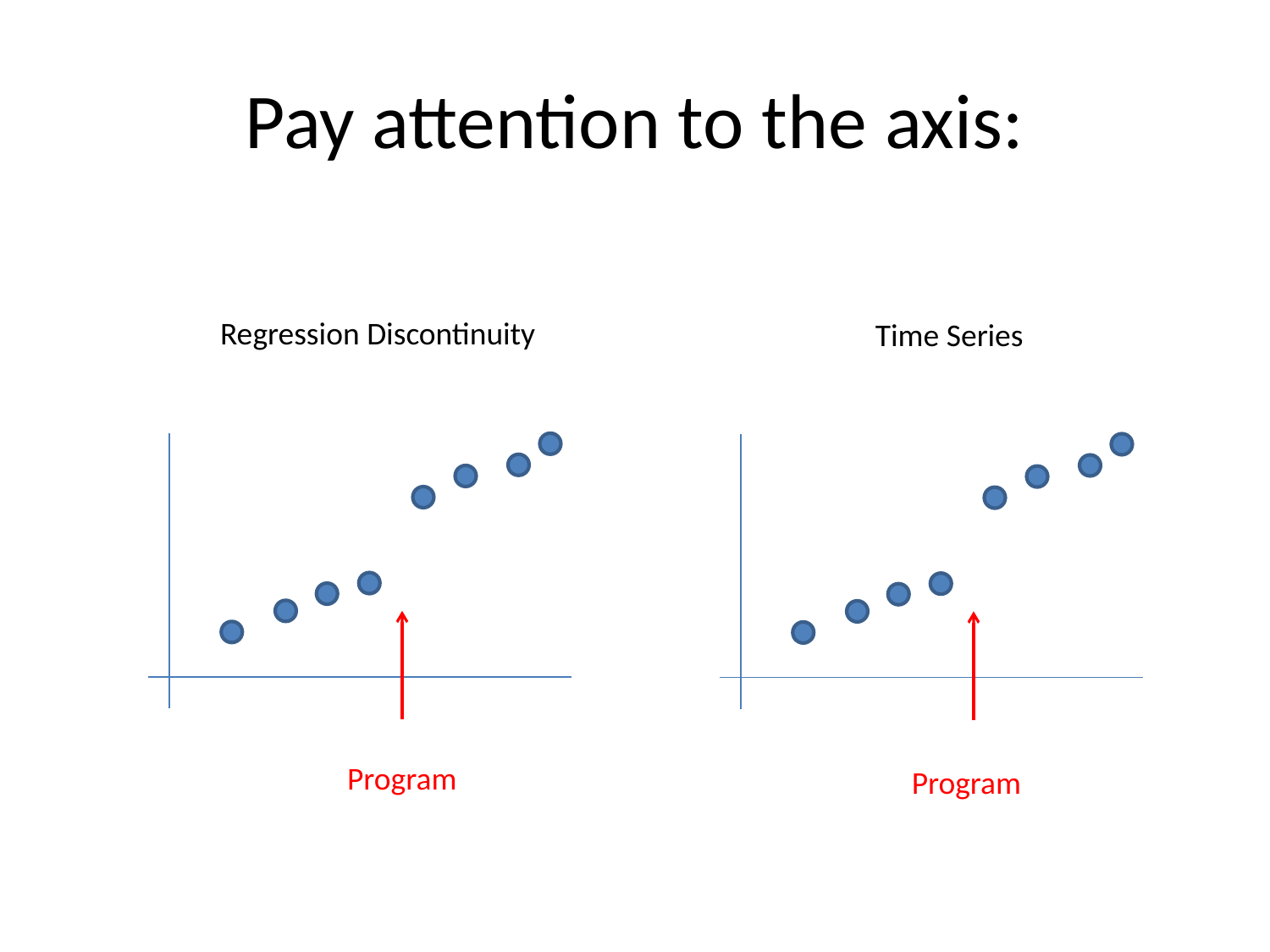

# Pay attention to the axis:
Regression Discontinuity
Time Series

Program
Program